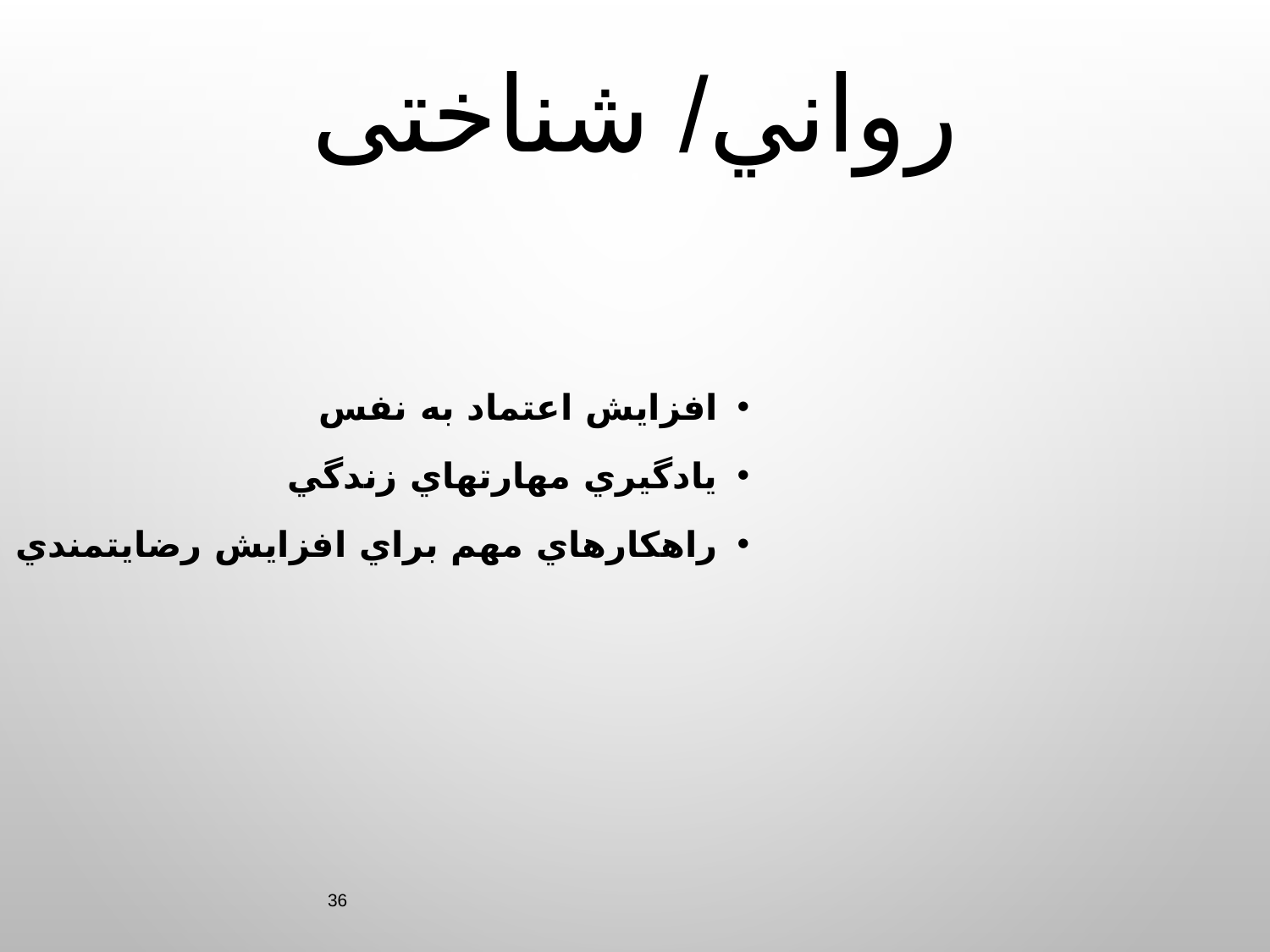

# رواني/ شناختی
افزايش اعتماد به نفس
يادگيري مهارتهاي زندگي
راهكارهاي مهم براي افزايش رضايتمندي
36